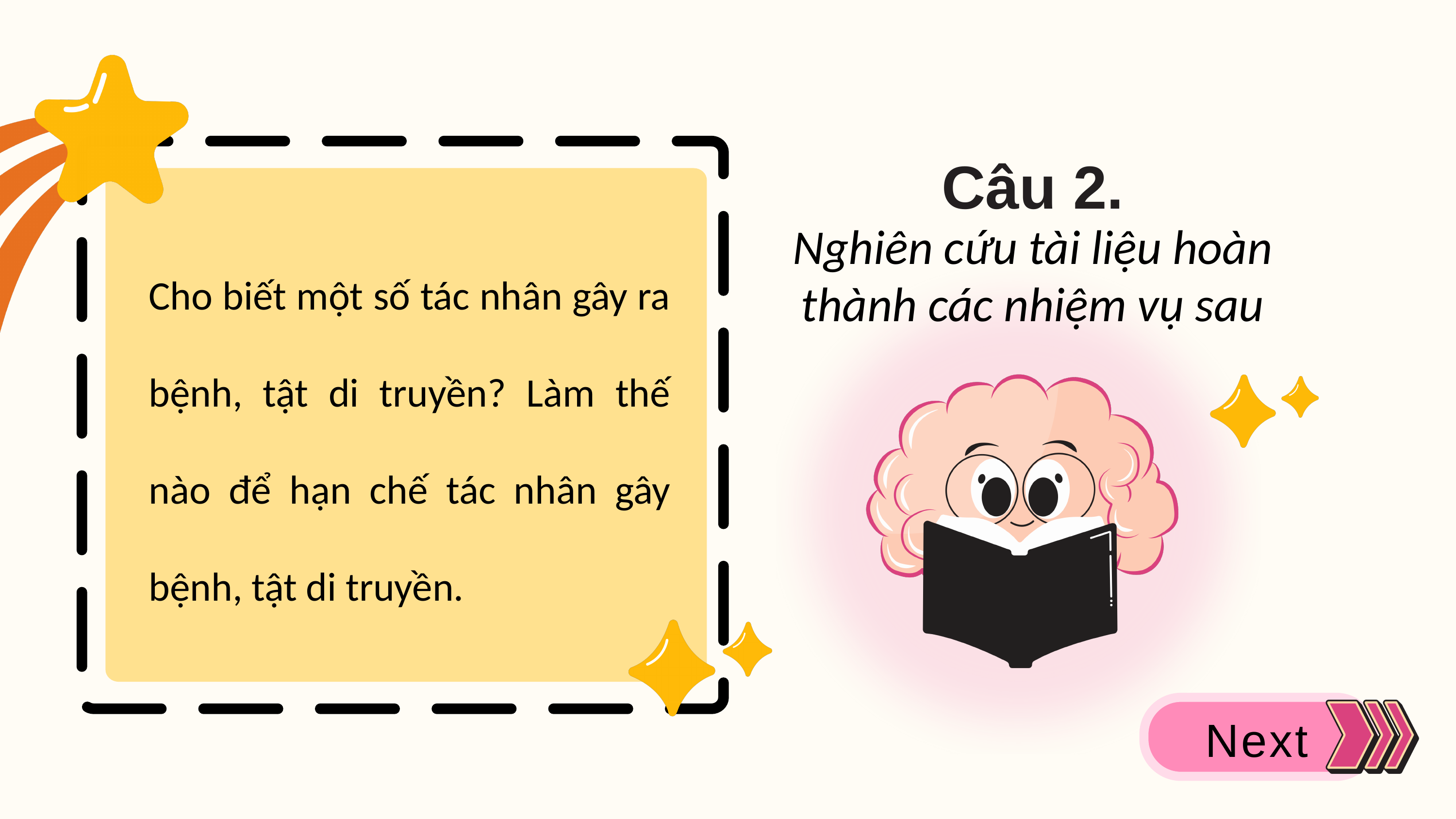

Câu 2.

Nghiên cứu tài liệu hoàn thành các nhiệm vụ sau
Cho biết một số tác nhân gây ra bệnh, tật di truyền? Làm thế nào để hạn chế tác nhân gây bệnh, tật di truyền.

Next